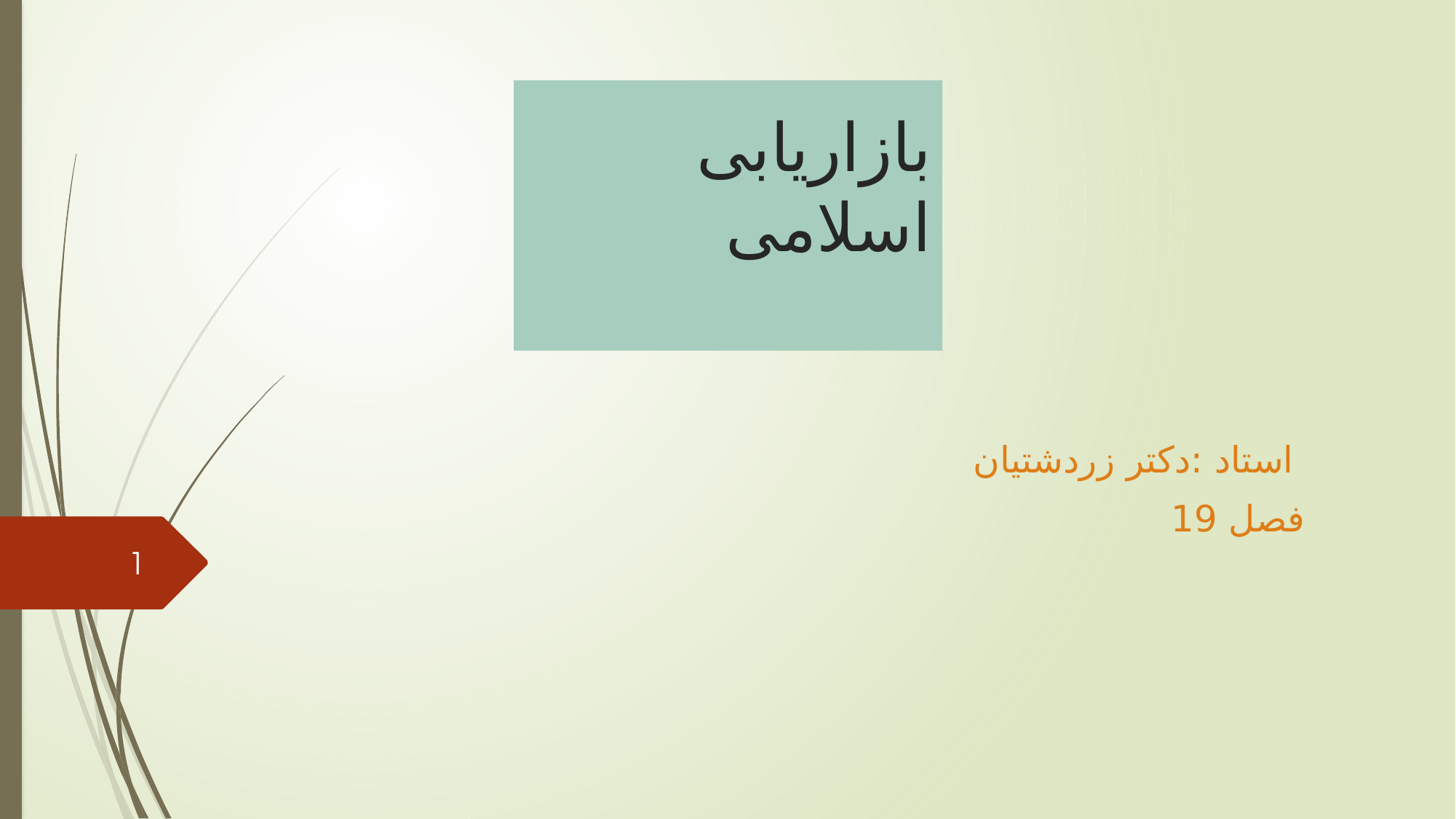

# بازاریابی اسلامی
استاد :دکتر زردشتیان
فصل 19
1